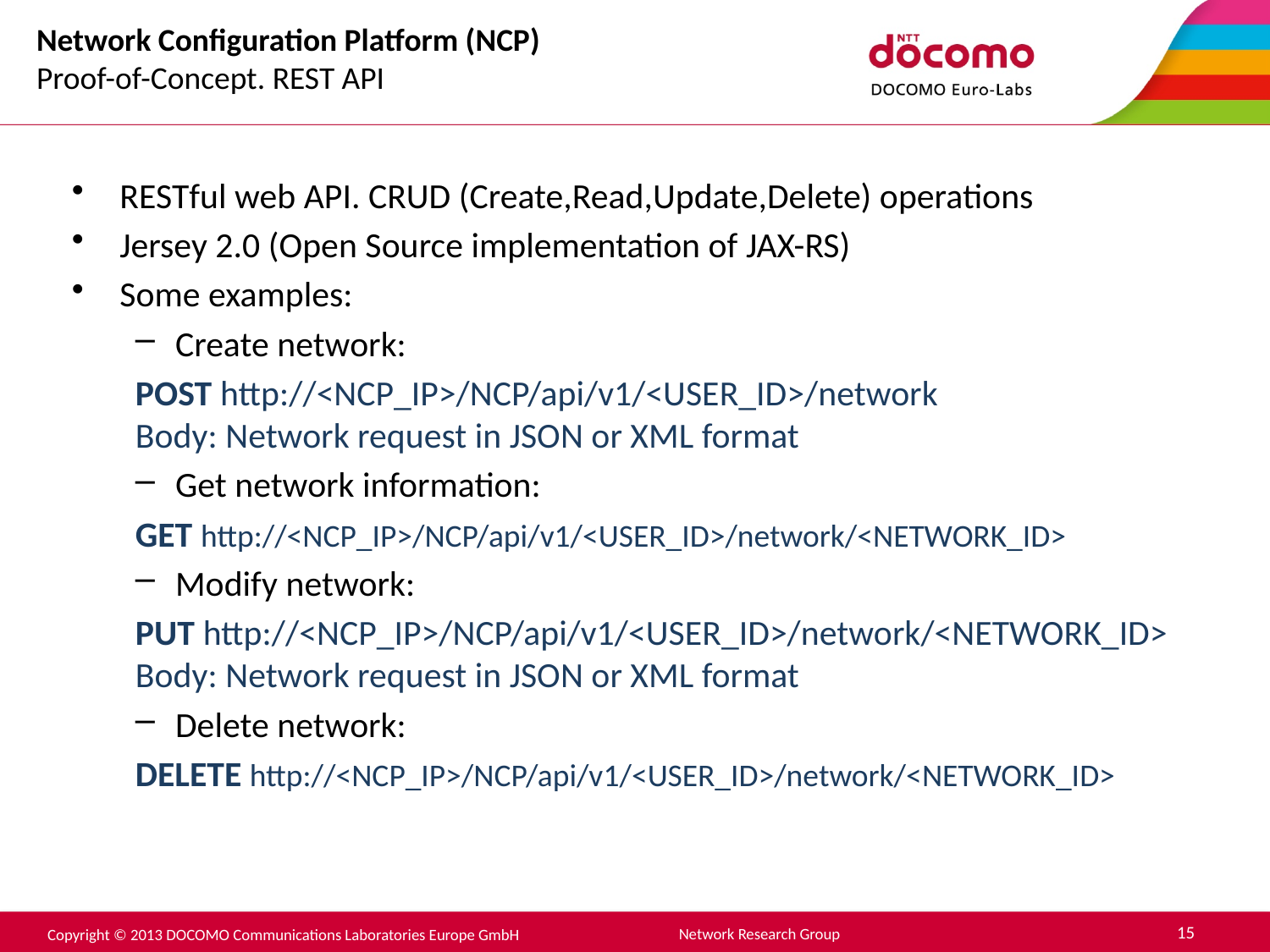

# Network Configuration Platform (NCP) Proof-of-Concept. REST API
RESTful web API. CRUD (Create,Read,Update,Delete) operations
Jersey 2.0 (Open Source implementation of JAX-RS)
Some examples:
Create network:
POST http://<NCP_IP>/NCP/api/v1/<USER_ID>/network
Body: Network request in JSON or XML format
Get network information:
GET http://<NCP_IP>/NCP/api/v1/<USER_ID>/network/<NETWORK_ID>
Modify network:
PUT http://<NCP_IP>/NCP/api/v1/<USER_ID>/network/<NETWORK_ID> Body: Network request in JSON or XML format
Delete network:
DELETE http://<NCP_IP>/NCP/api/v1/<USER_ID>/network/<NETWORK_ID>